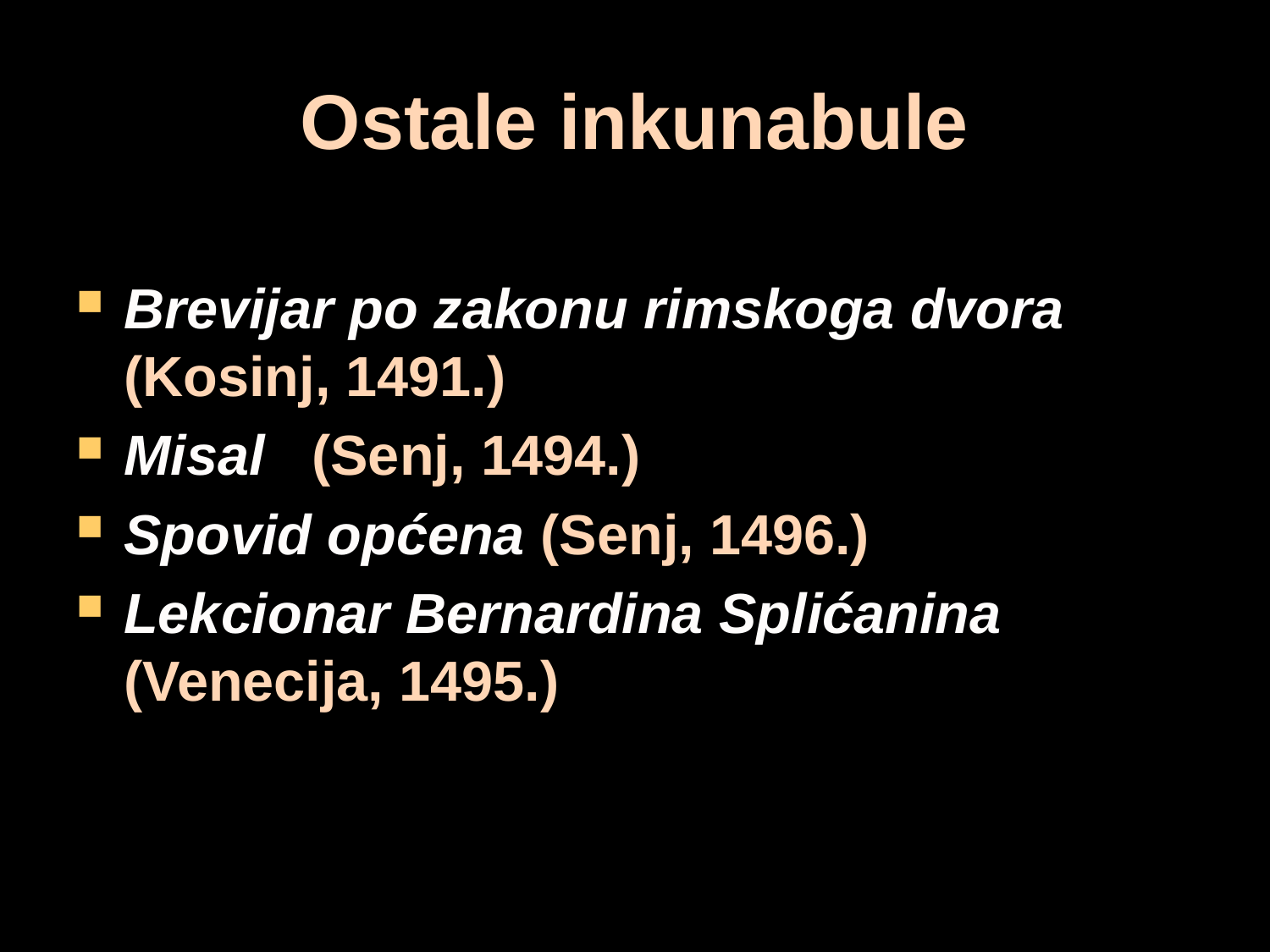

# Ostale inkunabule
Brevijar po zakonu rimskoga dvora  (Kosinj, 1491.)
Misal   (Senj, 1494.)
Spovid općena (Senj, 1496.)
Lekcionar Bernardina Splićanina (Venecija, 1495.)